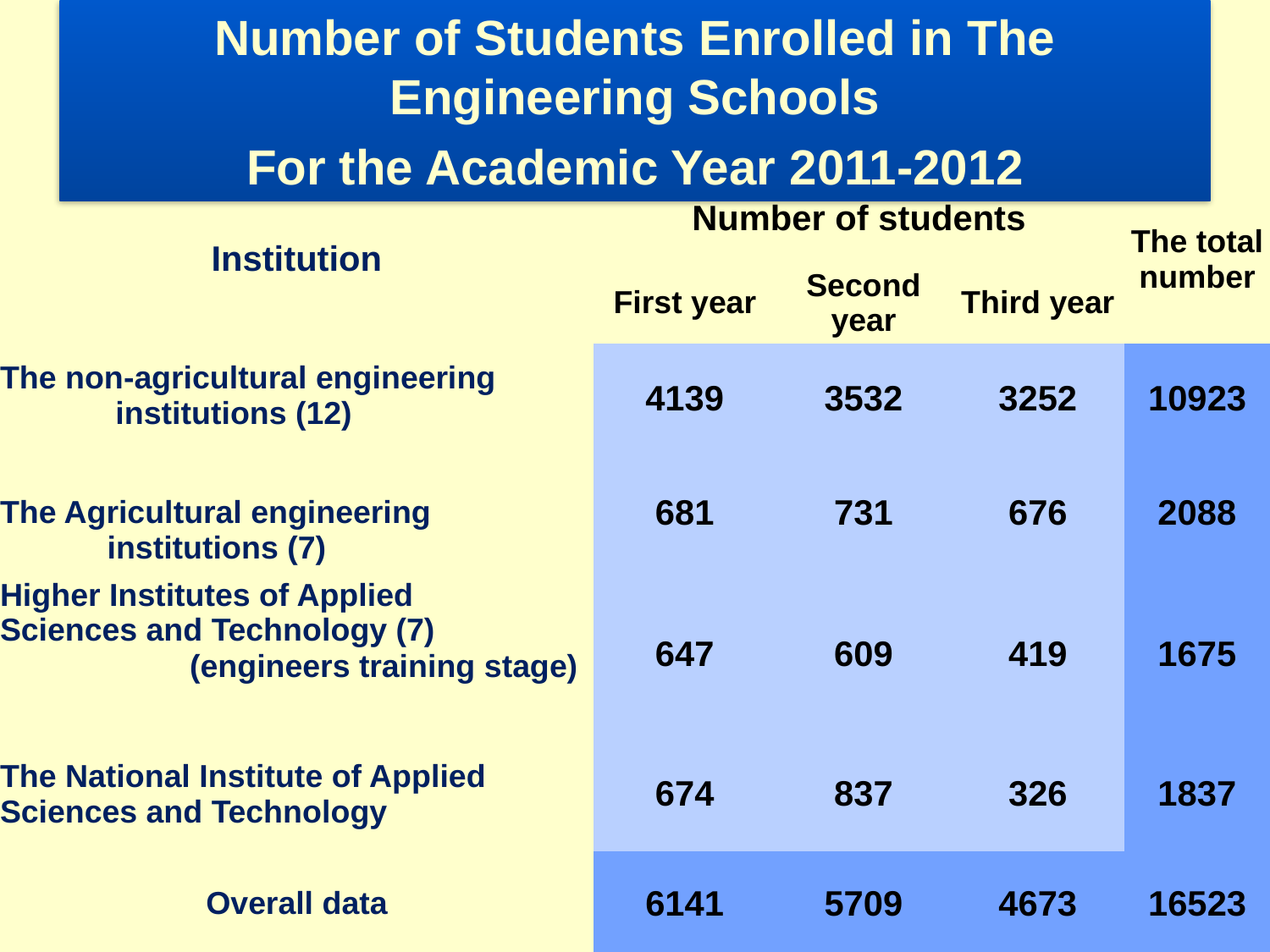

Number of Students Enrolled in The Engineering Schools
For the Academic Year 2011-2012
|  |  |  |  |  |
| --- | --- | --- | --- | --- |
| Institution | Number of students |  |  | The total number |
|  | First year | Second year | Third year |  |
| The non-agricultural engineering institutions (12) | 4139 | 3532 | 3252 | 10923 |
| The Agricultural engineering institutions (7) | 681 | 731 | 676 | 2088 |
| Higher Institutes of Applied Sciences and Technology (7) (engineers training stage) | 647 | 609 | 419 | 1675 |
| The National Institute of Applied Sciences and Technology | 674 | 837 | 326 | 1837 |
| Overall data | 6141 | 5709 | 4673 | 16523 |